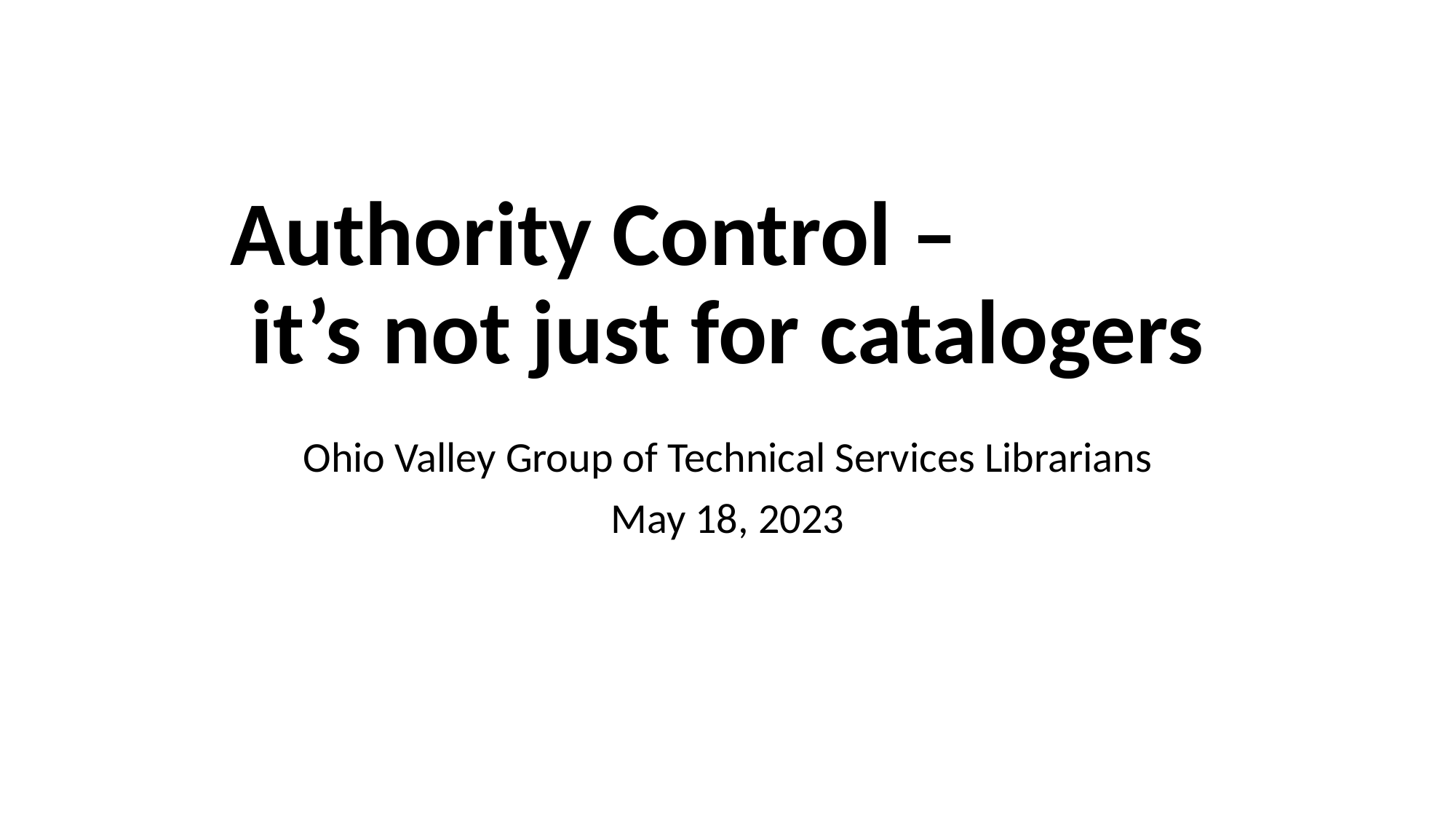

# Authority Control –              it’s not just for catalogers
Ohio Valley Group of Technical Services Librarians
May 18, 2023